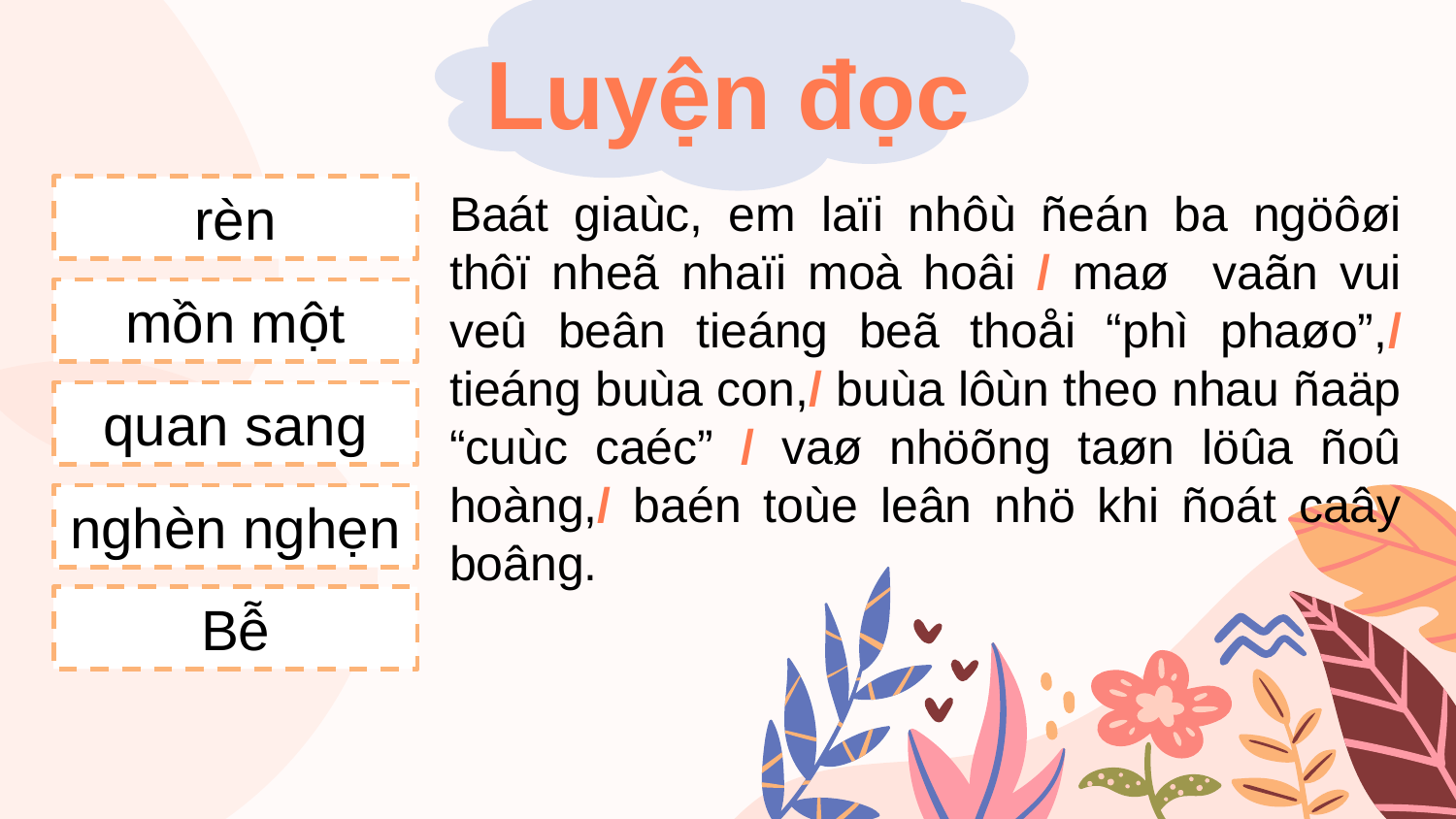

# Luyện đọc
Baát giaùc, em laïi nhôù ñeán ba ngöôøi thôï nheã nhaïi moà hoâi / maø  vaãn vui veû beân tieáng beã thoåi “phì phaøo”,/ tieáng buùa con,/ buùa lôùn theo nhau ñaäp “cuùc caéc” / vaø nhöõng taøn löûa ñoû hoàng,/ baén toùe leân nhö khi ñoát caây boâng.
rèn
mồn một
quan sang
nghèn nghẹn
Bễ